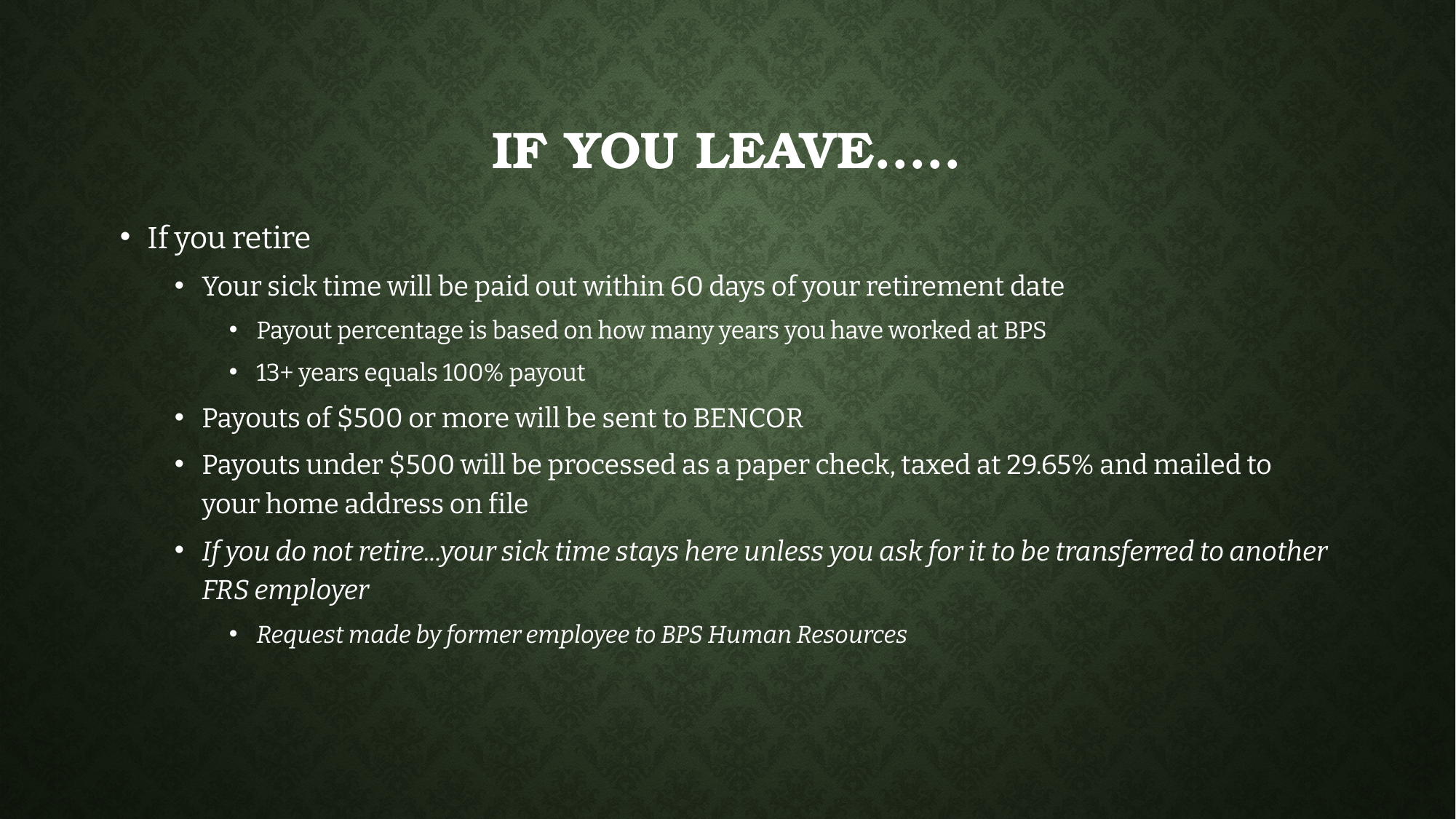

# If you leave.....
If you retire
Your sick time will be paid out within 60 days of your retirement date
Payout percentage is based on how many years you have worked at BPS
13+ years equals 100% payout
Payouts of $500 or more will be sent to BENCOR
Payouts under $500 will be processed as a paper check, taxed at 29.65% and mailed to your home address on file
If you do not retire...your sick time stays here unless you ask for it to be transferred to another FRS employer
Request made by former employee to BPS Human Resources